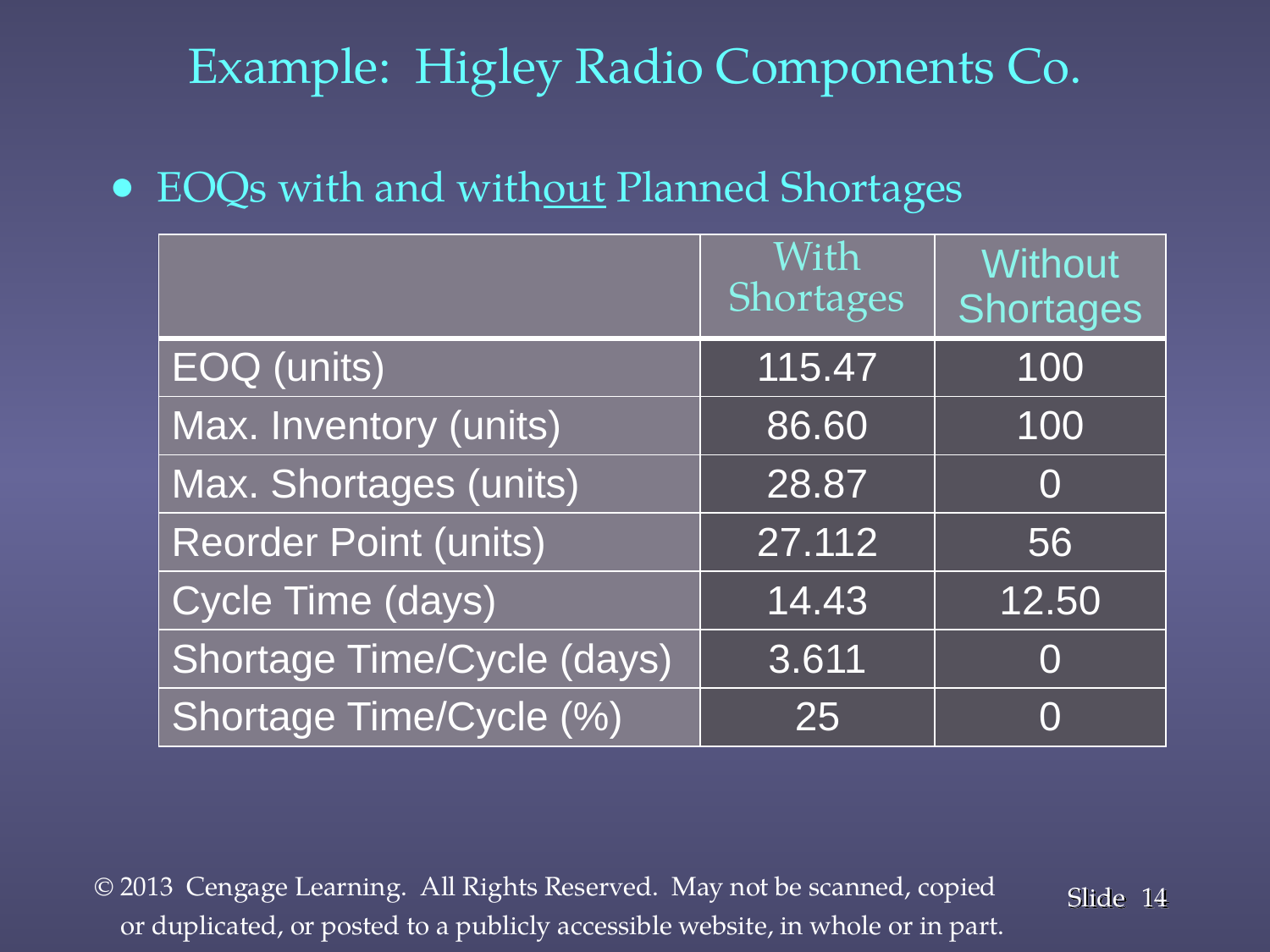

Example:  Higley Radio Components Co.
EOQs with and without Planned Shortages

|  | With Shortages | Without Shortages |
| --- | --- | --- |
| EOQ (units) | 115.47 | 100 |
| Max. Inventory (units) | 86.60 | 100 |
| Max. Shortages (units) | 28.87 | 0 |
| Reorder Point (units) | 27.112 | 56 |
| Cycle Time (days) | 14.43 | 12.50 |
| Shortage Time/Cycle (days) | 3.611 | 0 |
| Shortage Time/Cycle (%) | 25 | 0 |